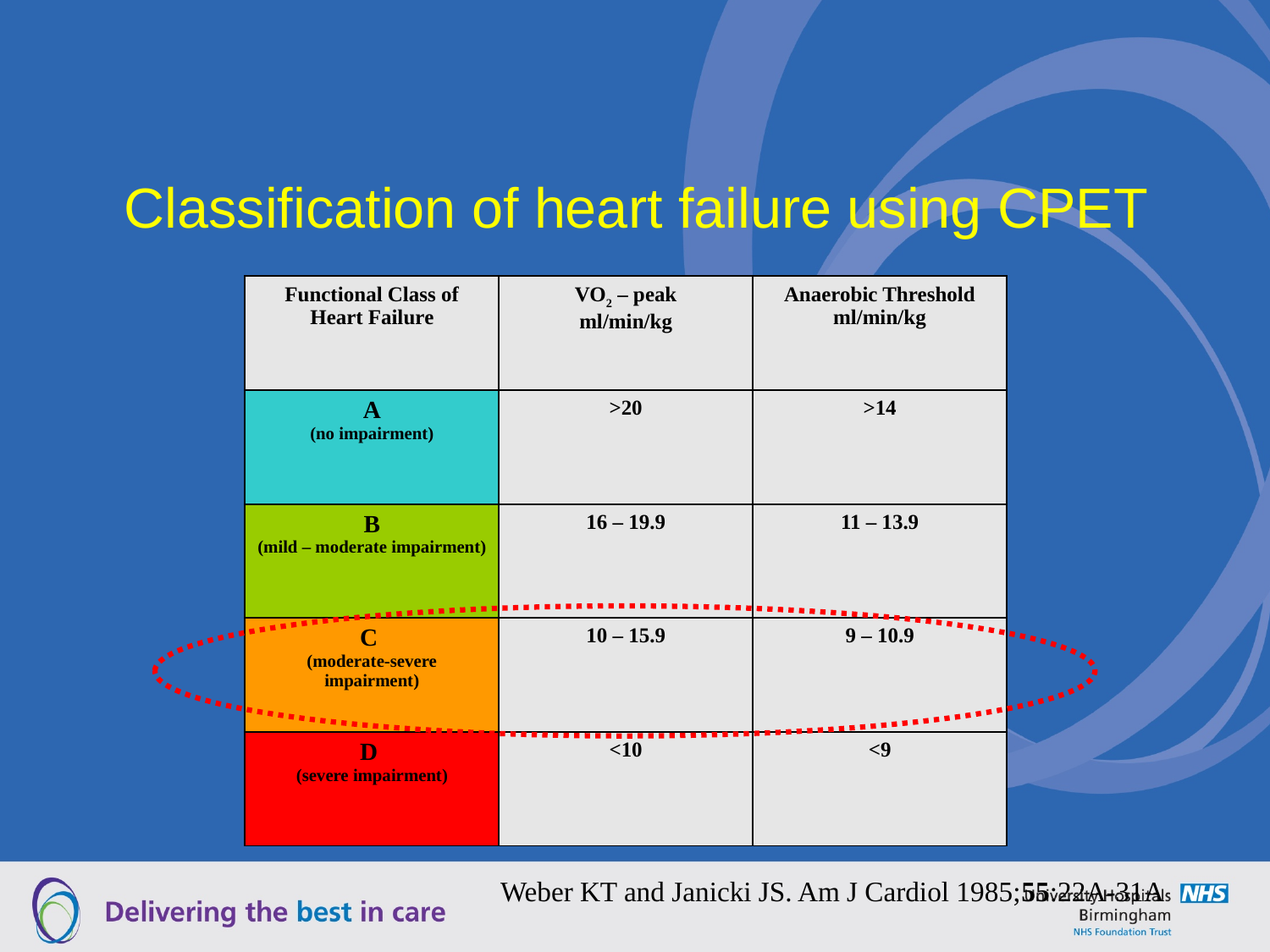

# Classification of heart failure using CPET

| Functional Class of Heart Failure | VO2 – peak ml/min/kg | Anaerobic Threshold ml/min/kg |
| --- | --- | --- |
| A (no impairment) | >20 | >14 |
| B (mild – moderate impairment) | 16 – 19.9 | 11 – 13.9 |
| C (moderate-severe impairment) | 10 – 15.9 | 9 – 10.9 |
| D (severe impairment) | <10 | <9 |

Weber KT and Janicki JS. Am J Cardiol 1985;55:22A-31A